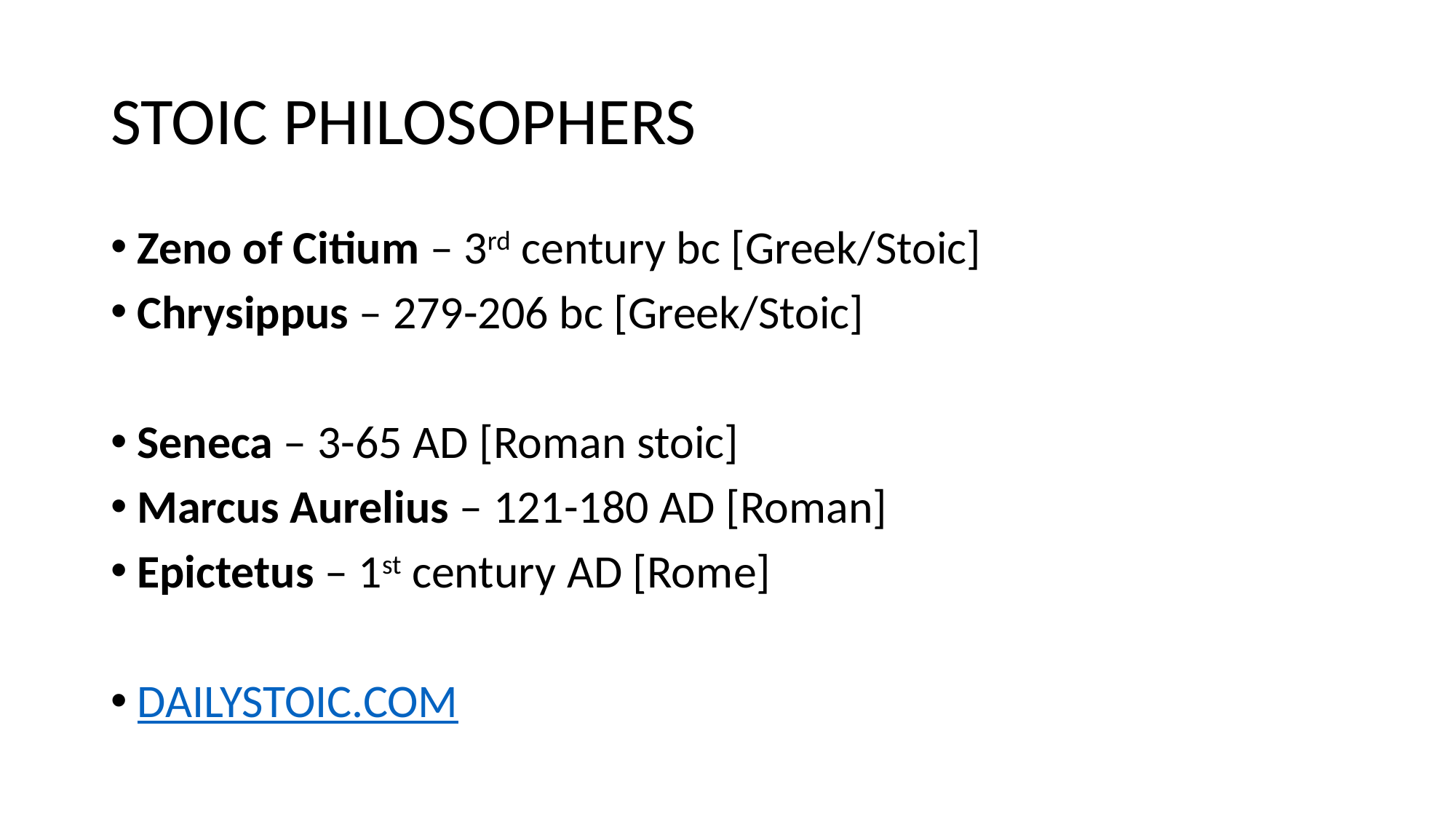

# STOIC PHILOSOPHERS
Zeno of Citium – 3rd century bc [Greek/Stoic]
Chrysippus – 279-206 bc [Greek/Stoic]

Seneca – 3-65 AD [Roman stoic]
Marcus Aurelius – 121-180 AD [Roman]
Epictetus – 1st century AD [Rome]

DAILYSTOIC.COM